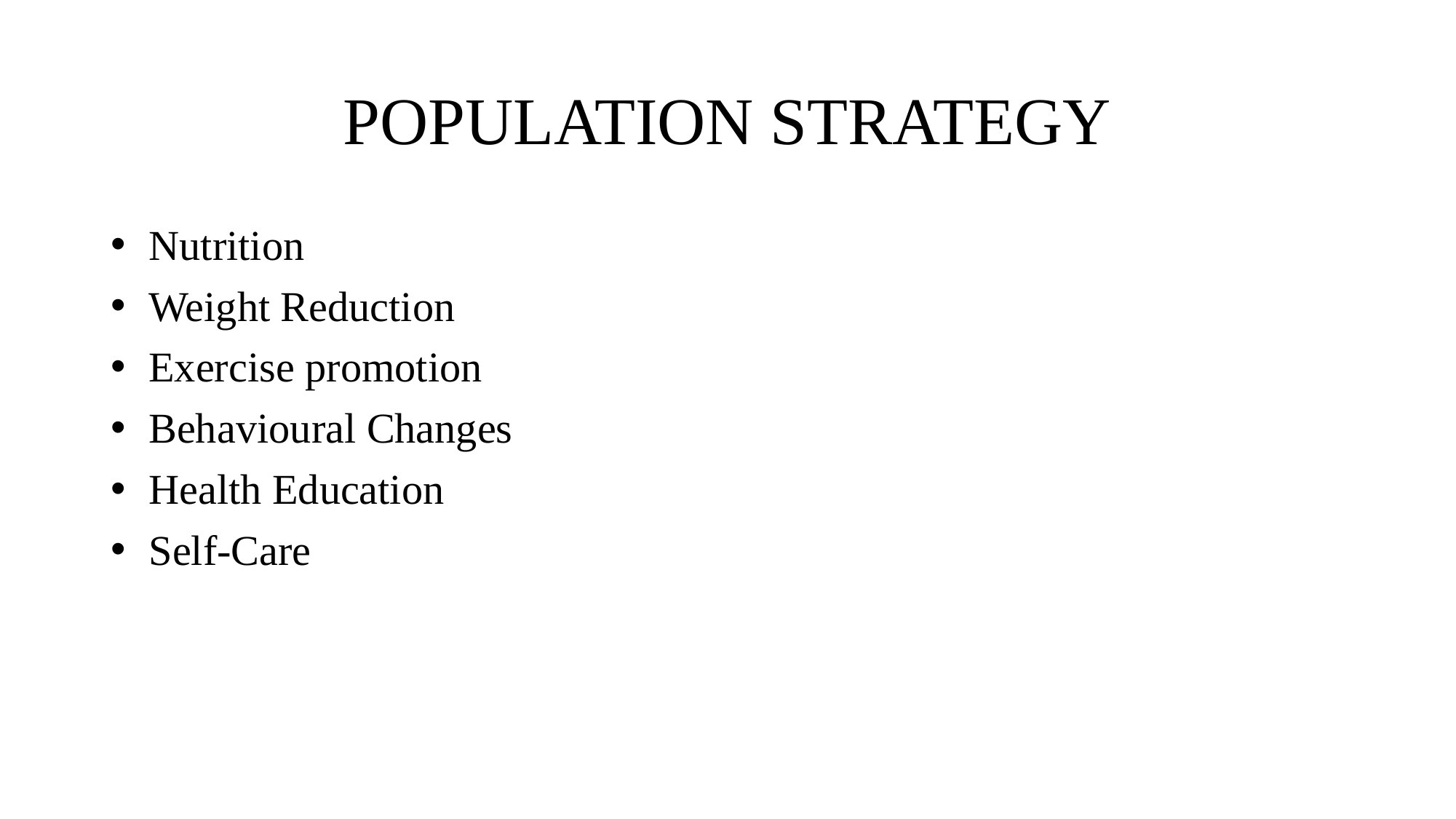

# POPULATION STRATEGY
 Nutrition
 Weight Reduction
 Exercise promotion
 Behavioural Changes
 Health Education
 Self-Care